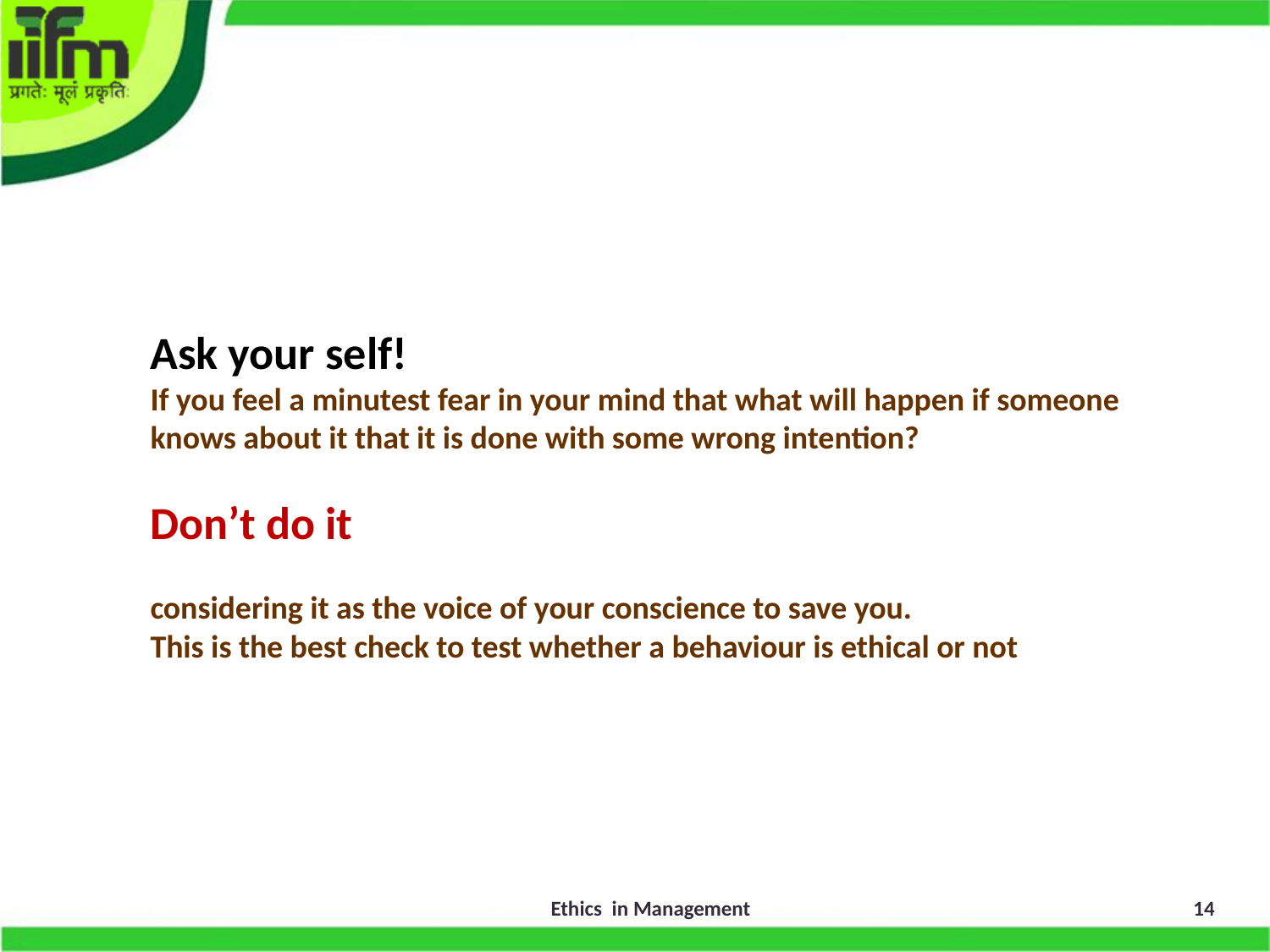

# Ask your self! If you feel a minutest fear in your mind that what will happen if someone knows about it that it is done with some wrong intention? Don’t do it considering it as the voice of your conscience to save you. This is the best check to test whether a behaviour is ethical or not
3/29/2016
Ethics  in Management
14